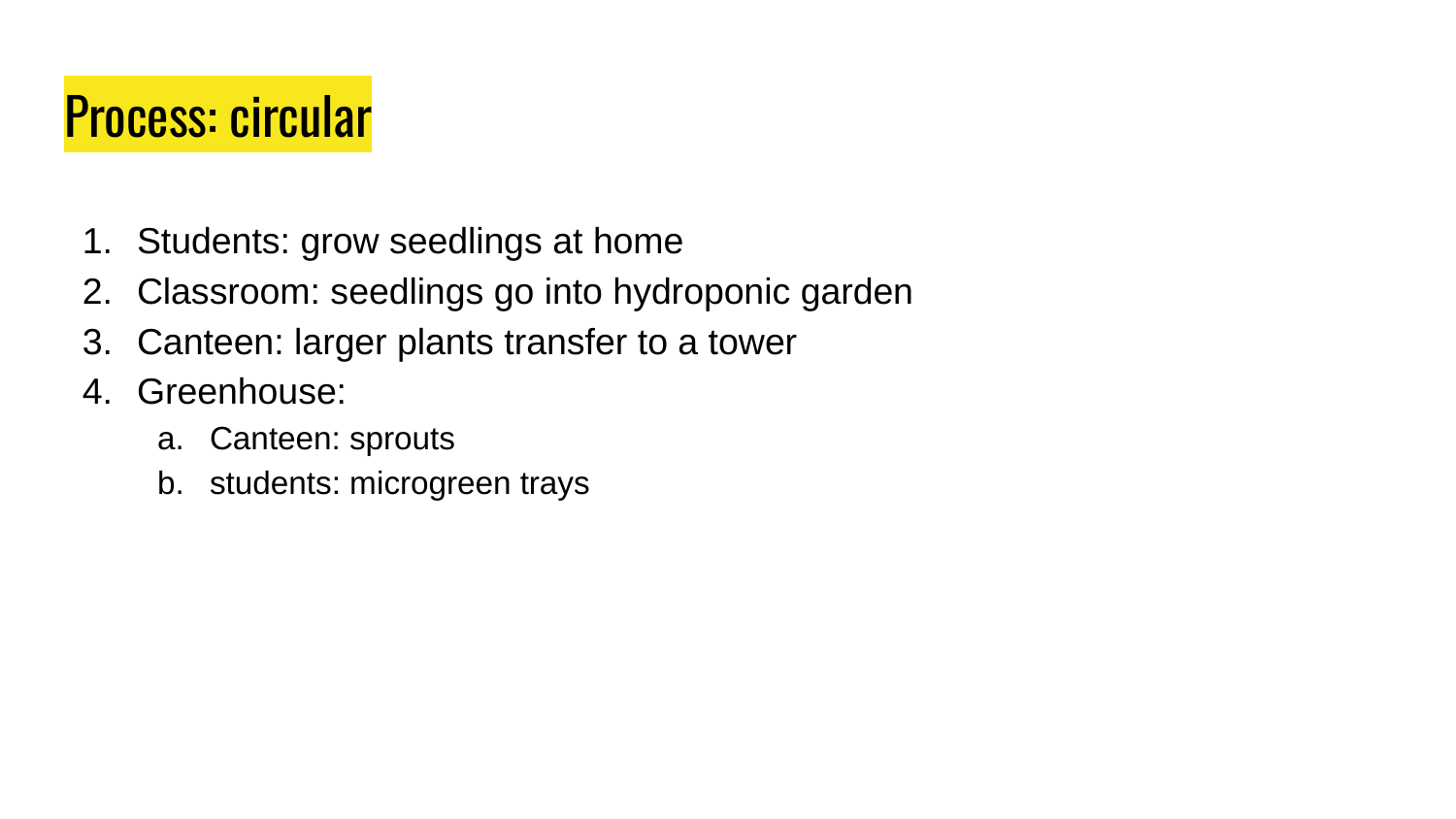

# Process: circular
Students: grow seedlings at home
Classroom: seedlings go into hydroponic garden
Canteen: larger plants transfer to a tower
Greenhouse:
Canteen: sprouts
students: microgreen trays